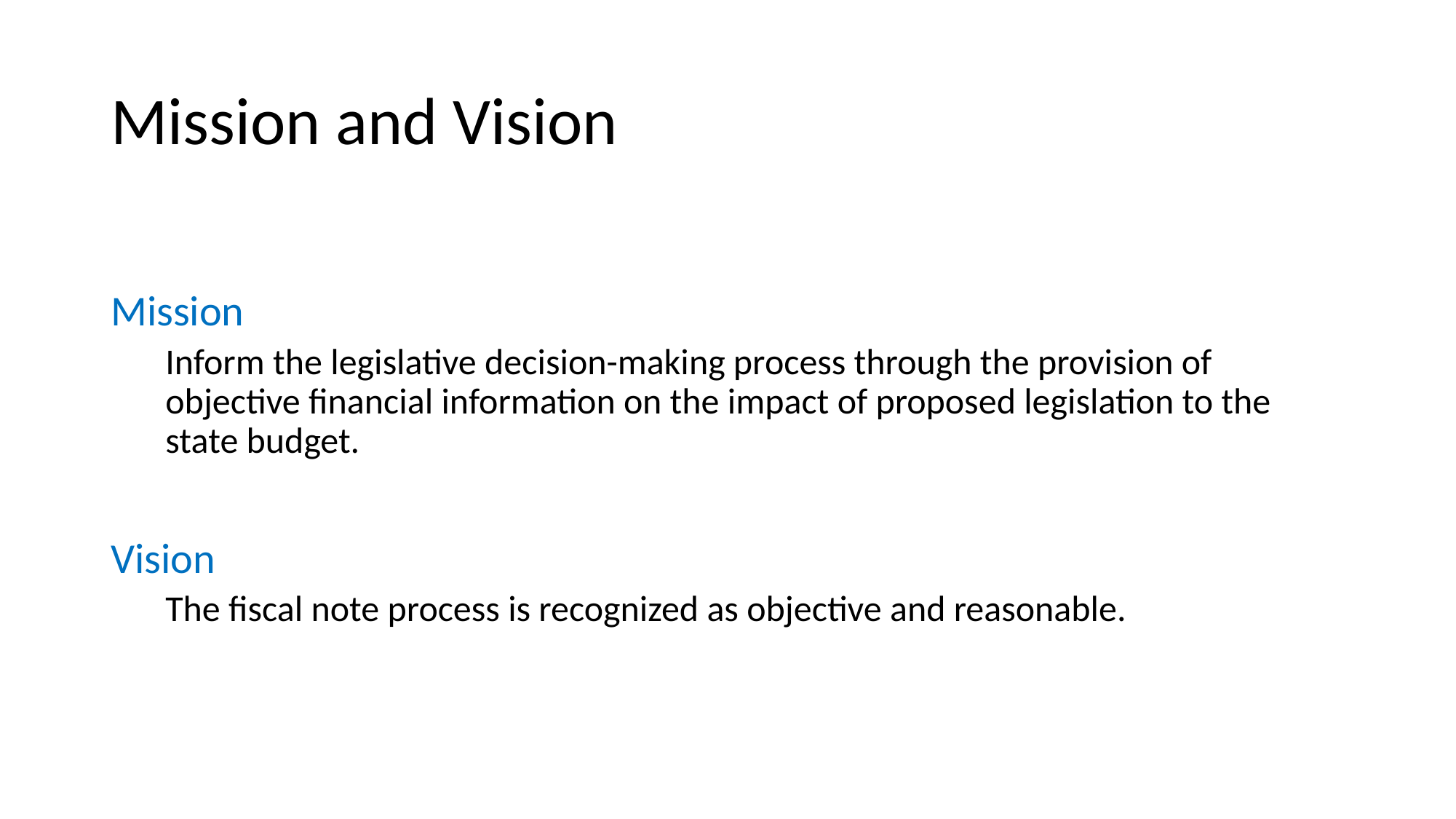

# Mission and Vision

Mission
Inform the legislative decision-making process through the provision of objective financial information on the impact of proposed legislation to the state budget.

Vision
The fiscal note process is recognized as objective and reasonable.